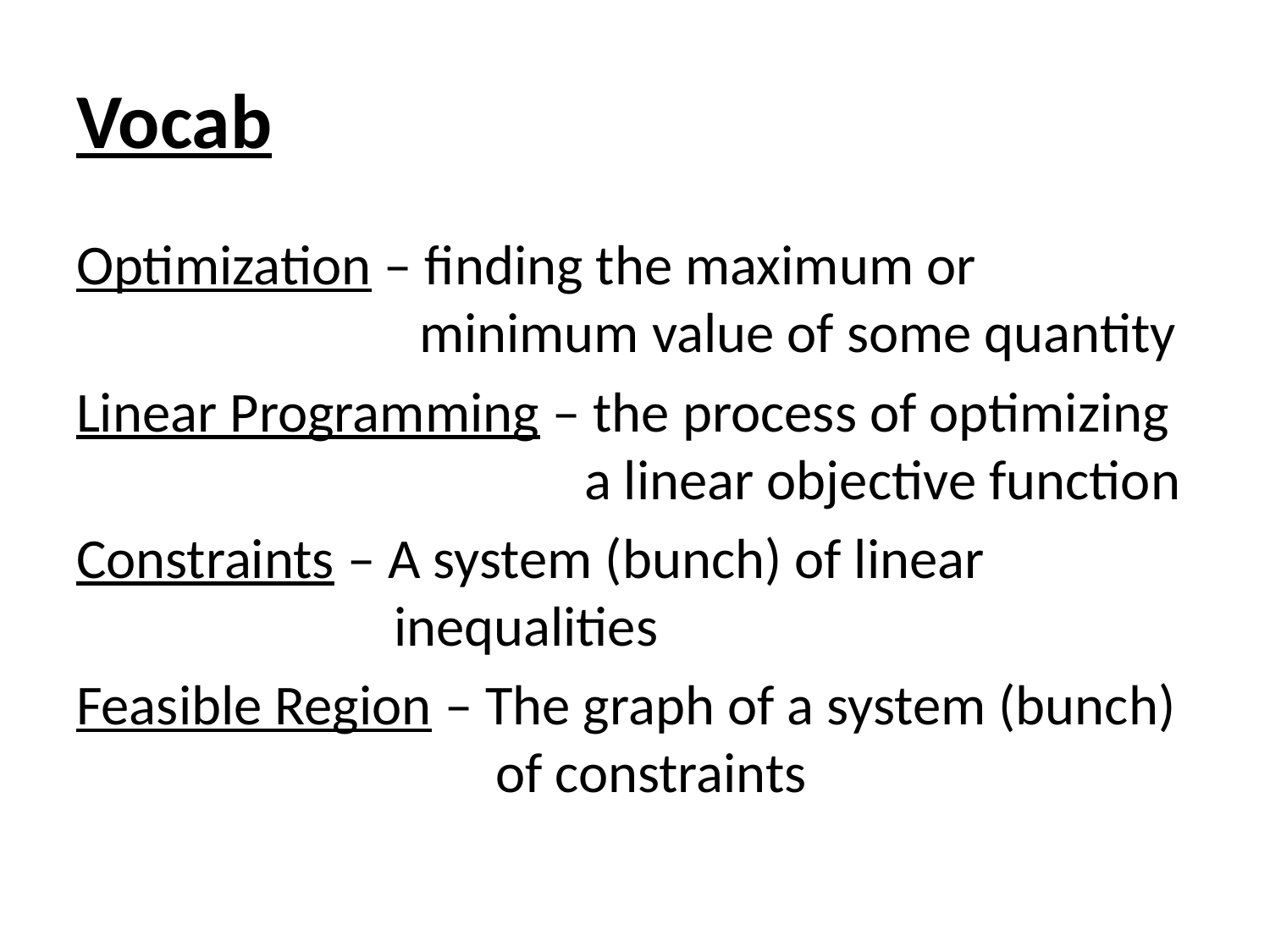

# Vocab
Optimization – finding the maximum or 			       minimum value of some quantity
Linear Programming – the process of optimizing 				a linear objective function
Constraints – A system (bunch) of linear 			     inequalities
Feasible Region – The graph of a system (bunch) 			   of constraints